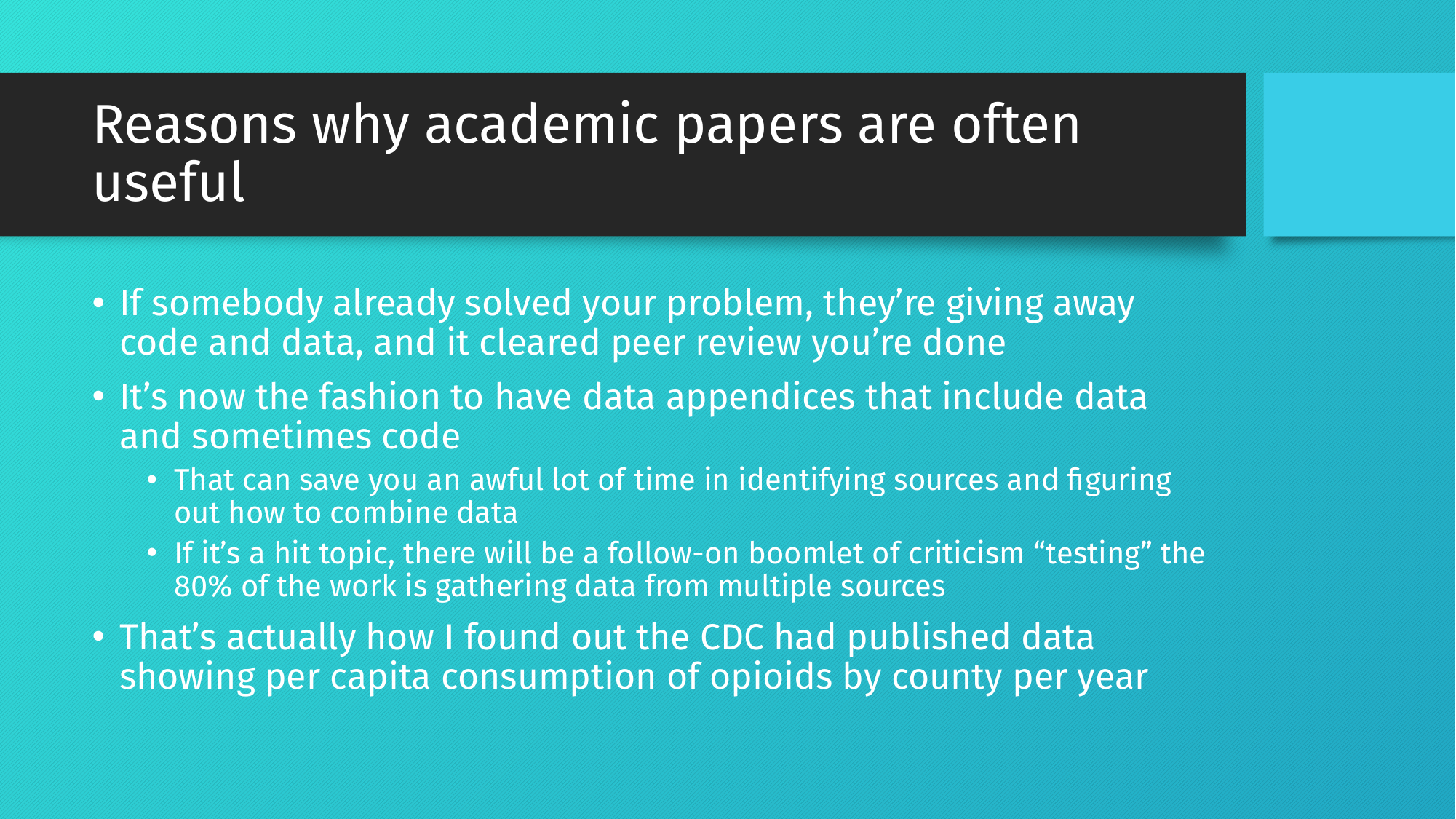

# Reasons why academic papers are often useful
If somebody already solved your problem, they’re giving away code and data, and it cleared peer review you’re done
It’s now the fashion to have data appendices that include data and sometimes code
That can save you an awful lot of time in identifying sources and figuring out how to combine data
If it’s a hit topic, there will be a follow-on boomlet of criticism “testing” the 80% of the work is gathering data from multiple sources
That’s actually how I found out the CDC had published data showing per capita consumption of opioids by county per year